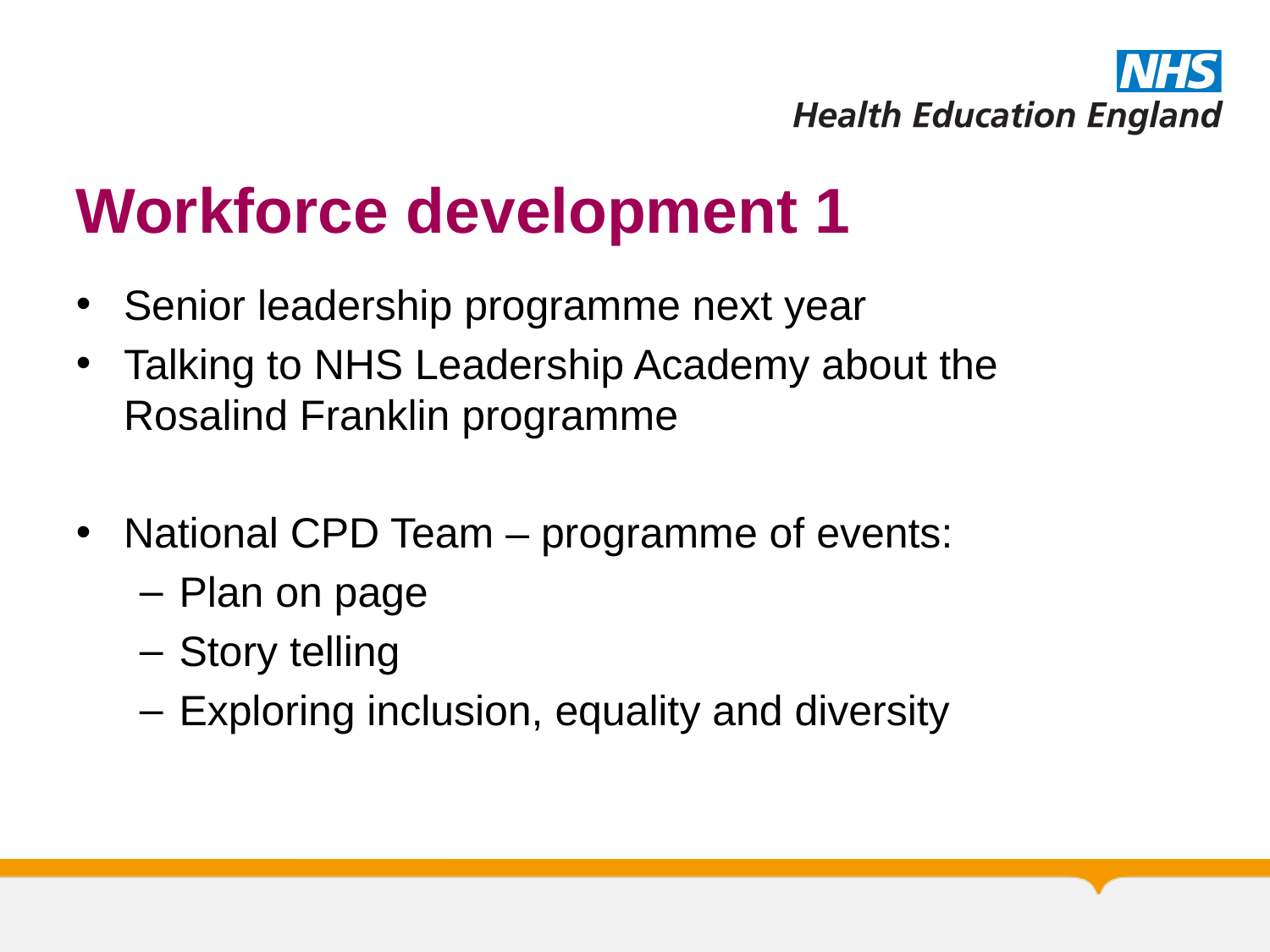

# Workforce development 1
Senior leadership programme next year
Talking to NHS Leadership Academy about the Rosalind Franklin programme

National CPD Team – programme of events:
Plan on page
Story telling
Exploring inclusion, equality and diversity